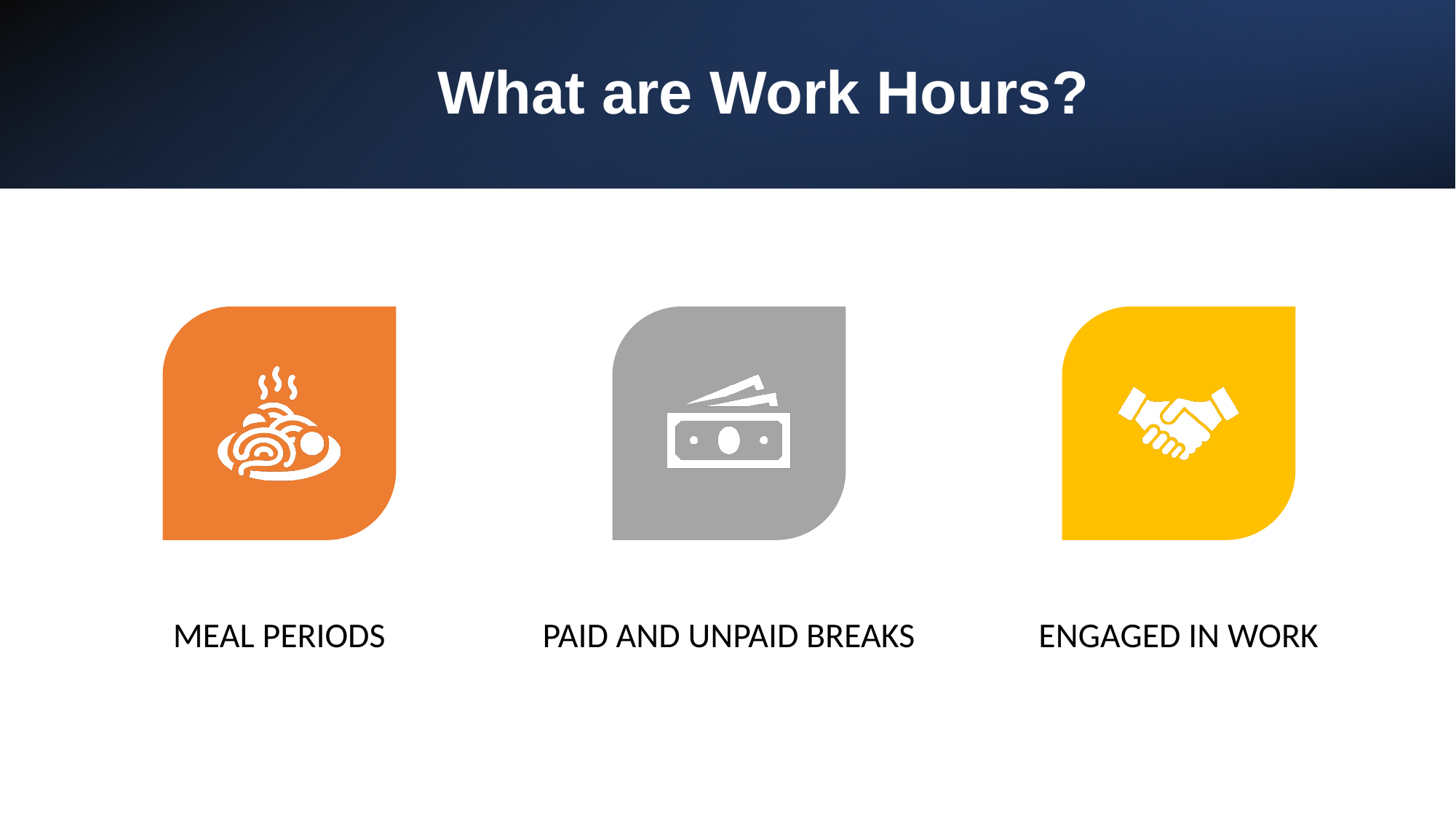

# What are Work Hours?
Meal Periods
Paid and unpaid breaks
Engaged in work